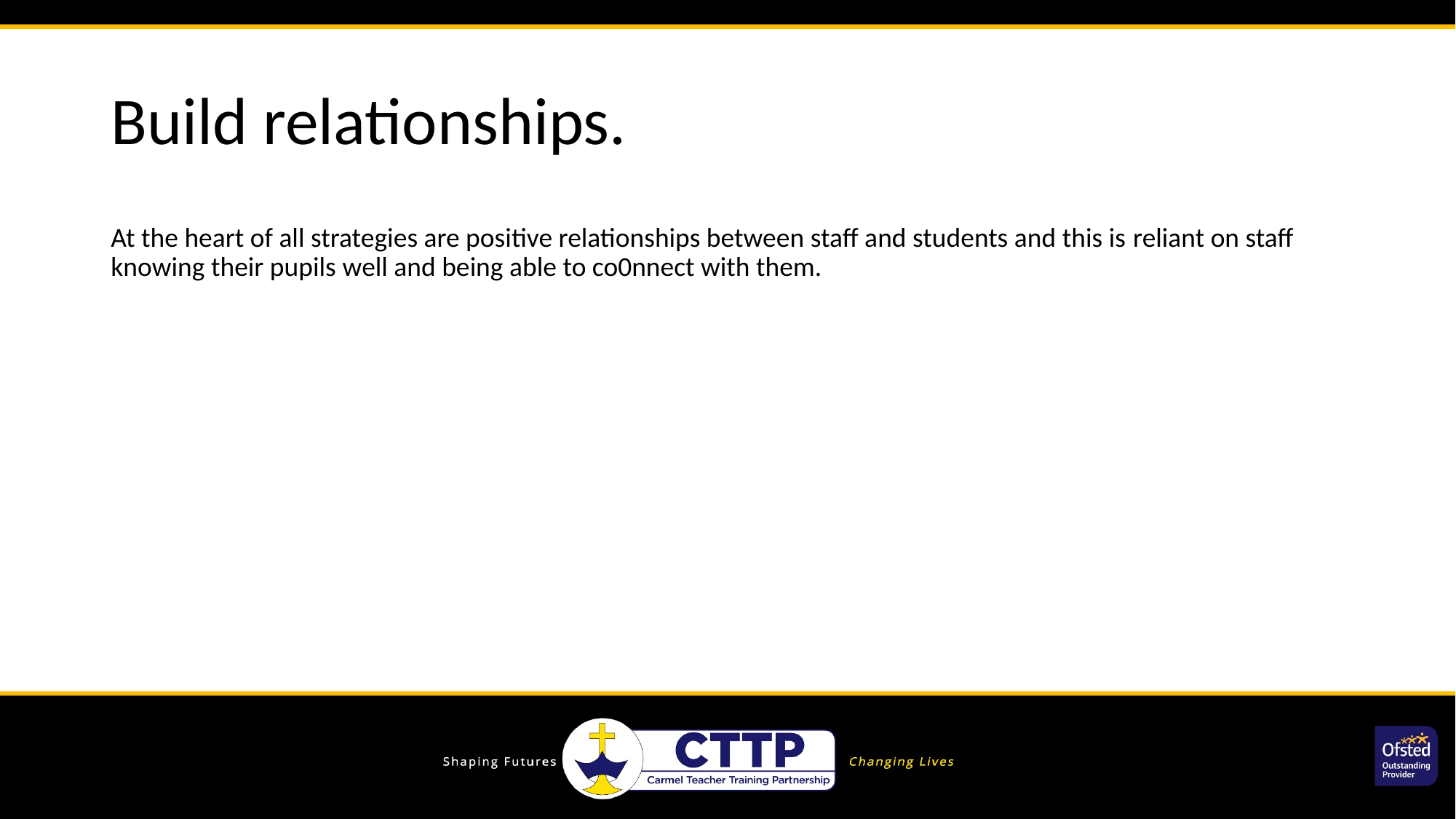

# Build relationships.
At the heart of all strategies are positive relationships between staff and students and this is reliant on staff knowing their pupils well and being able to co0nnect with them.